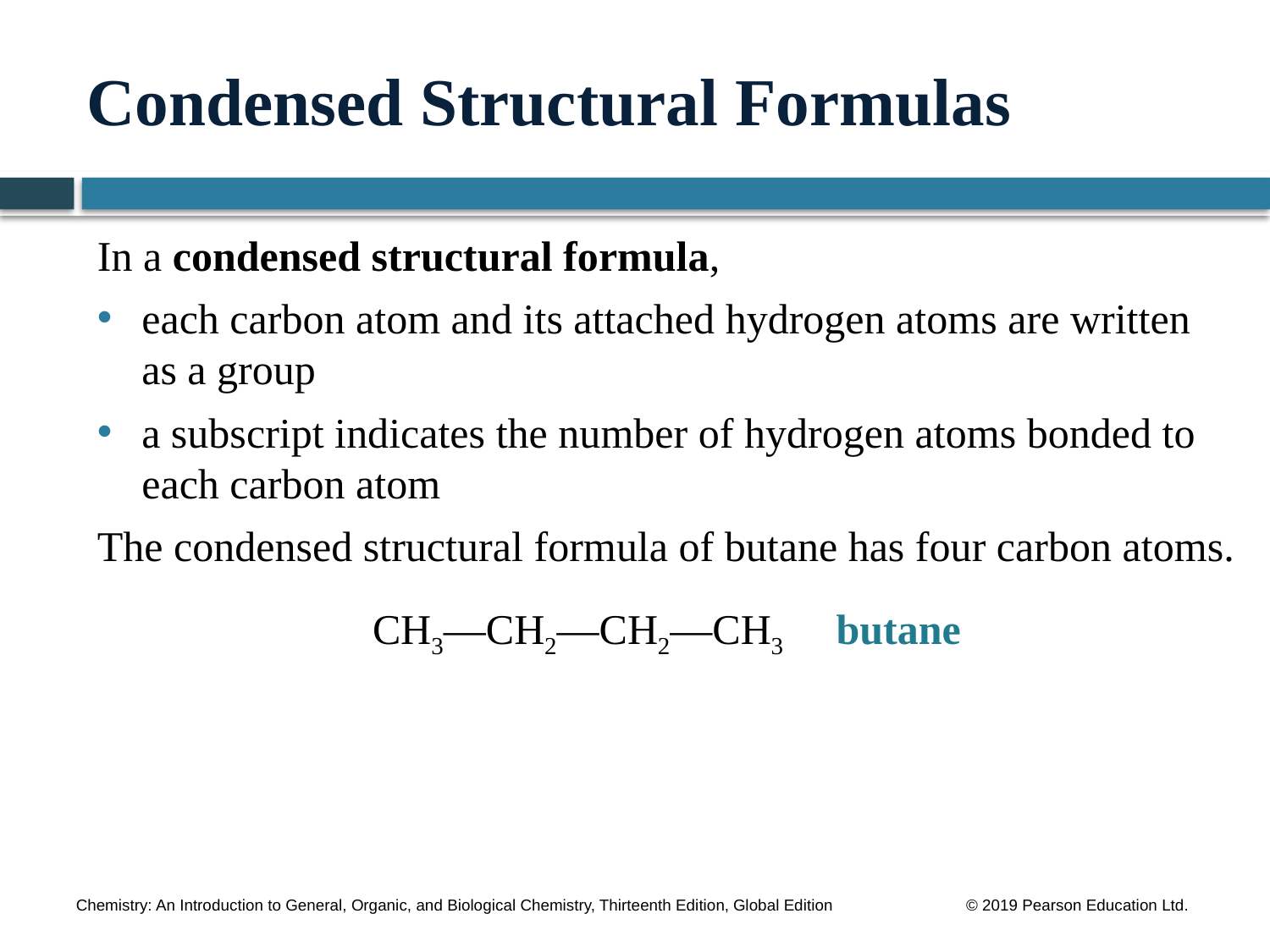

# Condensed Structural Formulas
In a condensed structural formula,
each carbon atom and its attached hydrogen atoms are written
as a group
a subscript indicates the number of hydrogen atoms bonded to each carbon atom
The condensed structural formula of butane has four carbon atoms.
CH3—CH2—CH2—CH3     butane